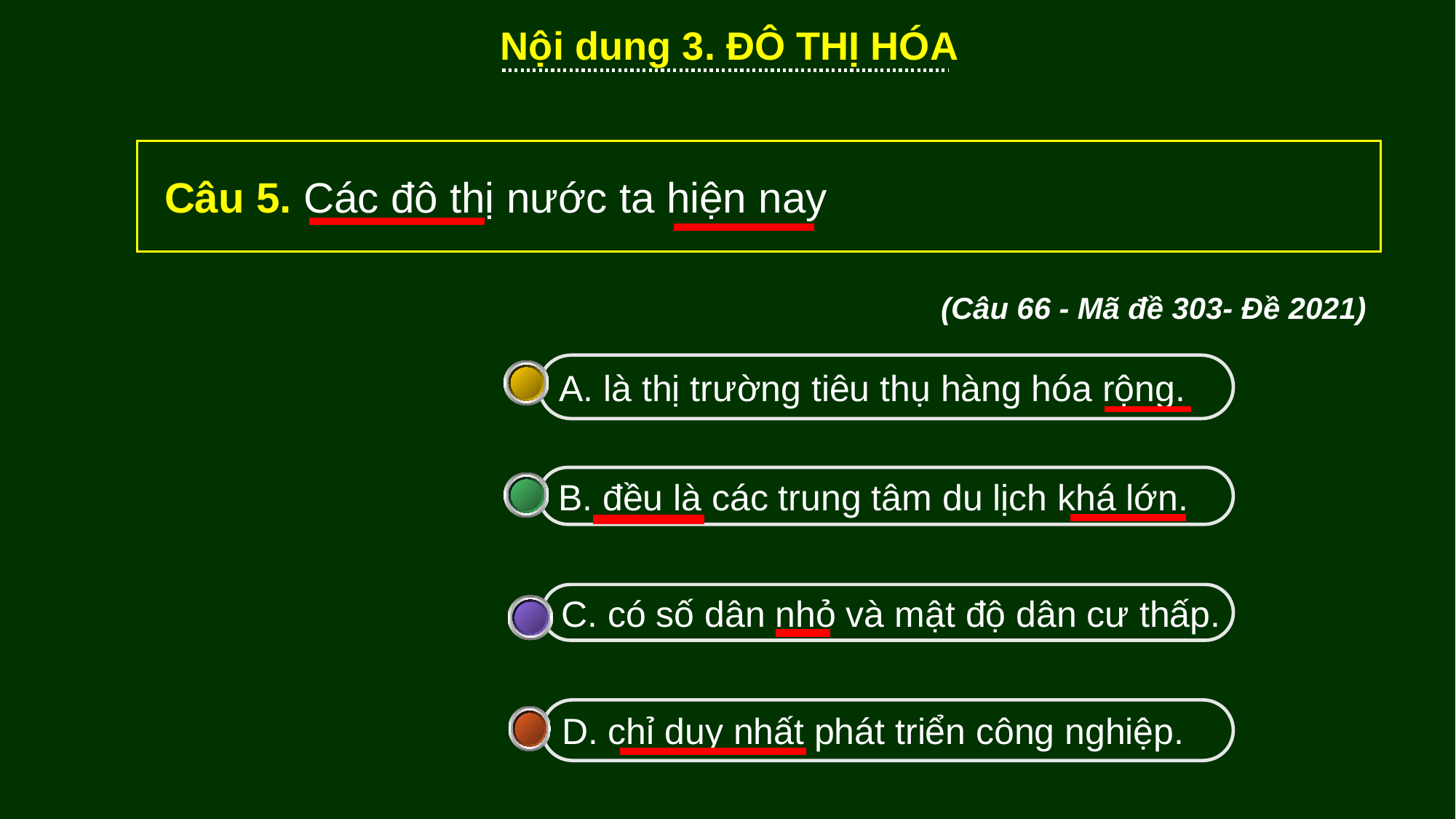

Nội dung 3. ĐÔ THỊ HÓA

Câu 5. Các đô thị nước ta hiện nay

(Câu 66 - Mã đề 303- Đề 2021)
A. là thị trường tiêu thụ hàng hóa rộng.

B. đều là các trung tâm du lịch khá lớn.

C. có số dân nhỏ và mật độ dân cư thấp.

D. chỉ duy nhất phát triển công nghiệp.